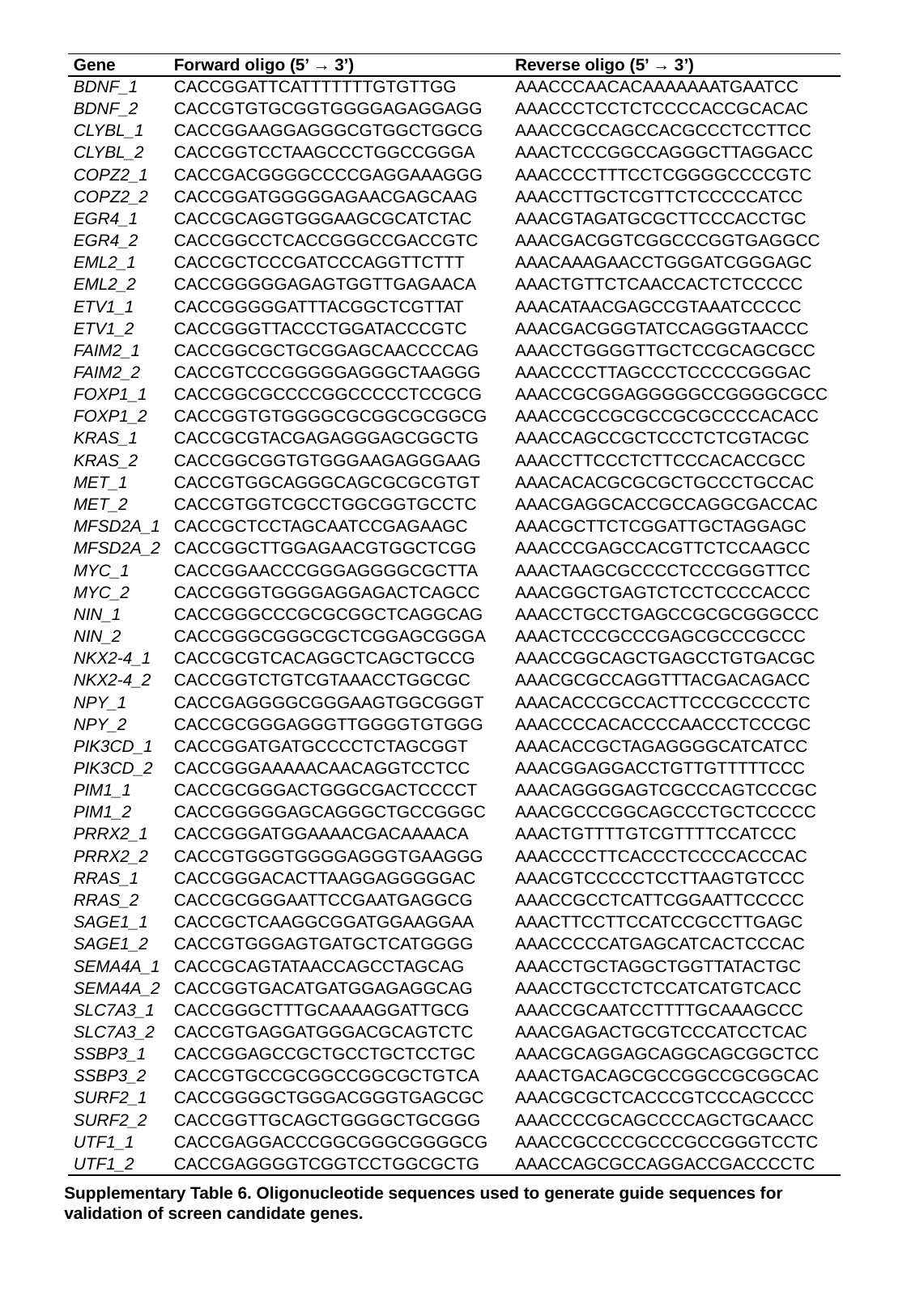

| Gene | Forward oligo (5’ → 3’) | Reverse oligo (5’ → 3’) |
| --- | --- | --- |
| BDNF\_1 | CACCGGATTCATTTTTTTGTGTTGG | AAACCCAACACAAAAAAATGAATCC |
| BDNF\_2 | CACCGTGTGCGGTGGGGAGAGGAGG | AAACCCTCCTCTCCCCACCGCACAC |
| CLYBL\_1 | CACCGGAAGGAGGGCGTGGCTGGCG | AAACCGCCAGCCACGCCCTCCTTCC |
| CLYBL\_2 | CACCGGTCCTAAGCCCTGGCCGGGA | AAACTCCCGGCCAGGGCTTAGGACC |
| COPZ2\_1 | CACCGACGGGGCCCCGAGGAAAGGG | AAACCCCTTTCCTCGGGGCCCCGTC |
| COPZ2\_2 | CACCGGATGGGGGAGAACGAGCAAG | AAACCTTGCTCGTTCTCCCCCATCC |
| EGR4\_1 | CACCGCAGGTGGGAAGCGCATCTAC | AAACGTAGATGCGCTTCCCACCTGC |
| EGR4\_2 | CACCGGCCTCACCGGGCCGACCGTC | AAACGACGGTCGGCCCGGTGAGGCC |
| EML2\_1 | CACCGCTCCCGATCCCAGGTTCTTT | AAACAAAGAACCTGGGATCGGGAGC |
| EML2\_2 | CACCGGGGGAGAGTGGTTGAGAACA | AAACTGTTCTCAACCACTCTCCCCC |
| ETV1\_1 | CACCGGGGGATTTACGGCTCGTTAT | AAACATAACGAGCCGTAAATCCCCC |
| ETV1\_2 | CACCGGGTTACCCTGGATACCCGTC | AAACGACGGGTATCCAGGGTAACCC |
| FAIM2\_1 | CACCGGCGCTGCGGAGCAACCCCAG | AAACCTGGGGTTGCTCCGCAGCGCC |
| FAIM2\_2 | CACCGTCCCGGGGGAGGGCTAAGGG | AAACCCCTTAGCCCTCCCCCGGGAC |
| FOXP1\_1 | CACCGGCGCCCCGGCCCCCTCCGCG | AAACCGCGGAGGGGGCCGGGGCGCC |
| FOXP1\_2 | CACCGGTGTGGGGCGCGGCGCGGCG | AAACCGCCGCGCCGCGCCCCACACC |
| KRAS\_1 | CACCGCGTACGAGAGGGAGCGGCTG | AAACCAGCCGCTCCCTCTCGTACGC |
| KRAS\_2 | CACCGGCGGTGTGGGAAGAGGGAAG | AAACCTTCCCTCTTCCCACACCGCC |
| MET\_1 | CACCGTGGCAGGGCAGCGCGCGTGT | AAACACACGCGCGCTGCCCTGCCAC |
| MET\_2 | CACCGTGGTCGCCTGGCGGTGCCTC | AAACGAGGCACCGCCAGGCGACCAC |
| MFSD2A\_1 | CACCGCTCCTAGCAATCCGAGAAGC | AAACGCTTCTCGGATTGCTAGGAGC |
| MFSD2A\_2 | CACCGGCTTGGAGAACGTGGCTCGG | AAACCCGAGCCACGTTCTCCAAGCC |
| MYC\_1 | CACCGGAACCCGGGAGGGGCGCTTA | AAACTAAGCGCCCCTCCCGGGTTCC |
| MYC\_2 | CACCGGGTGGGGAGGAGACTCAGCC | AAACGGCTGAGTCTCCTCCCCACCC |
| NIN\_1 | CACCGGGCCCGCGCGGCTCAGGCAG | AAACCTGCCTGAGCCGCGCGGGCCC |
| NIN\_2 | CACCGGGCGGGCGCTCGGAGCGGGA | AAACTCCCGCCCGAGCGCCCGCCC |
| NKX2-4\_1 | CACCGCGTCACAGGCTCAGCTGCCG | AAACCGGCAGCTGAGCCTGTGACGC |
| NKX2-4\_2 | CACCGGTCTGTCGTAAACCTGGCGC | AAACGCGCCAGGTTTACGACAGACC |
| NPY\_1 | CACCGAGGGGCGGGAAGTGGCGGGT | AAACACCCGCCACTTCCCGCCCCTC |
| NPY\_2 | CACCGCGGGAGGGTTGGGGTGTGGG | AAACCCCACACCCCAACCCTCCCGC |
| PIK3CD\_1 | CACCGGATGATGCCCCTCTAGCGGT | AAACACCGCTAGAGGGGCATCATCC |
| PIK3CD\_2 | CACCGGGAAAAACAACAGGTCCTCC | AAACGGAGGACCTGTTGTTTTTCCC |
| PIM1\_1 | CACCGCGGGACTGGGCGACTCCCCT | AAACAGGGGAGTCGCCCAGTCCCGC |
| PIM1\_2 | CACCGGGGGAGCAGGGCTGCCGGGC | AAACGCCCGGCAGCCCTGCTCCCCC |
| PRRX2\_1 | CACCGGGATGGAAAACGACAAAACA | AAACTGTTTTGTCGTTTTCCATCCC |
| PRRX2\_2 | CACCGTGGGTGGGGAGGGTGAAGGG | AAACCCCTTCACCCTCCCCACCCAC |
| RRAS\_1 | CACCGGGACACTTAAGGAGGGGGAC | AAACGTCCCCCTCCTTAAGTGTCCC |
| RRAS\_2 | CACCGCGGGAATTCCGAATGAGGCG | AAACCGCCTCATTCGGAATTCCCCC |
| SAGE1\_1 | CACCGCTCAAGGCGGATGGAAGGAA | AAACTTCCTTCCATCCGCCTTGAGC |
| SAGE1\_2 | CACCGTGGGAGTGATGCTCATGGGG | AAACCCCCATGAGCATCACTCCCAC |
| SEMA4A\_1 | CACCGCAGTATAACCAGCCTAGCAG | AAACCTGCTAGGCTGGTTATACTGC |
| SEMA4A\_2 | CACCGGTGACATGATGGAGAGGCAG | AAACCTGCCTCTCCATCATGTCACC |
| SLC7A3\_1 | CACCGGGCTTTGCAAAAGGATTGCG | AAACCGCAATCCTTTTGCAAAGCCC |
| SLC7A3\_2 | CACCGTGAGGATGGGACGCAGTCTC | AAACGAGACTGCGTCCCATCCTCAC |
| SSBP3\_1 | CACCGGAGCCGCTGCCTGCTCCTGC | AAACGCAGGAGCAGGCAGCGGCTCC |
| SSBP3\_2 | CACCGTGCCGCGGCCGGCGCTGTCA | AAACTGACAGCGCCGGCCGCGGCAC |
| SURF2\_1 | CACCGGGGCTGGGACGGGTGAGCGC | AAACGCGCTCACCCGTCCCAGCCCC |
| SURF2\_2 | CACCGGTTGCAGCTGGGGCTGCGGG | AAACCCCGCAGCCCCAGCTGCAACC |
| UTF1\_1 | CACCGAGGACCCGGCGGGCGGGGCG | AAACCGCCCCGCCCGCCGGGTCCTC |
| UTF1\_2 | CACCGAGGGGTCGGTCCTGGCGCTG | AAACCAGCGCCAGGACCGACCCCTC |
Supplementary Table 6. Oligonucleotide sequences used to generate guide sequences for validation of screen candidate genes.